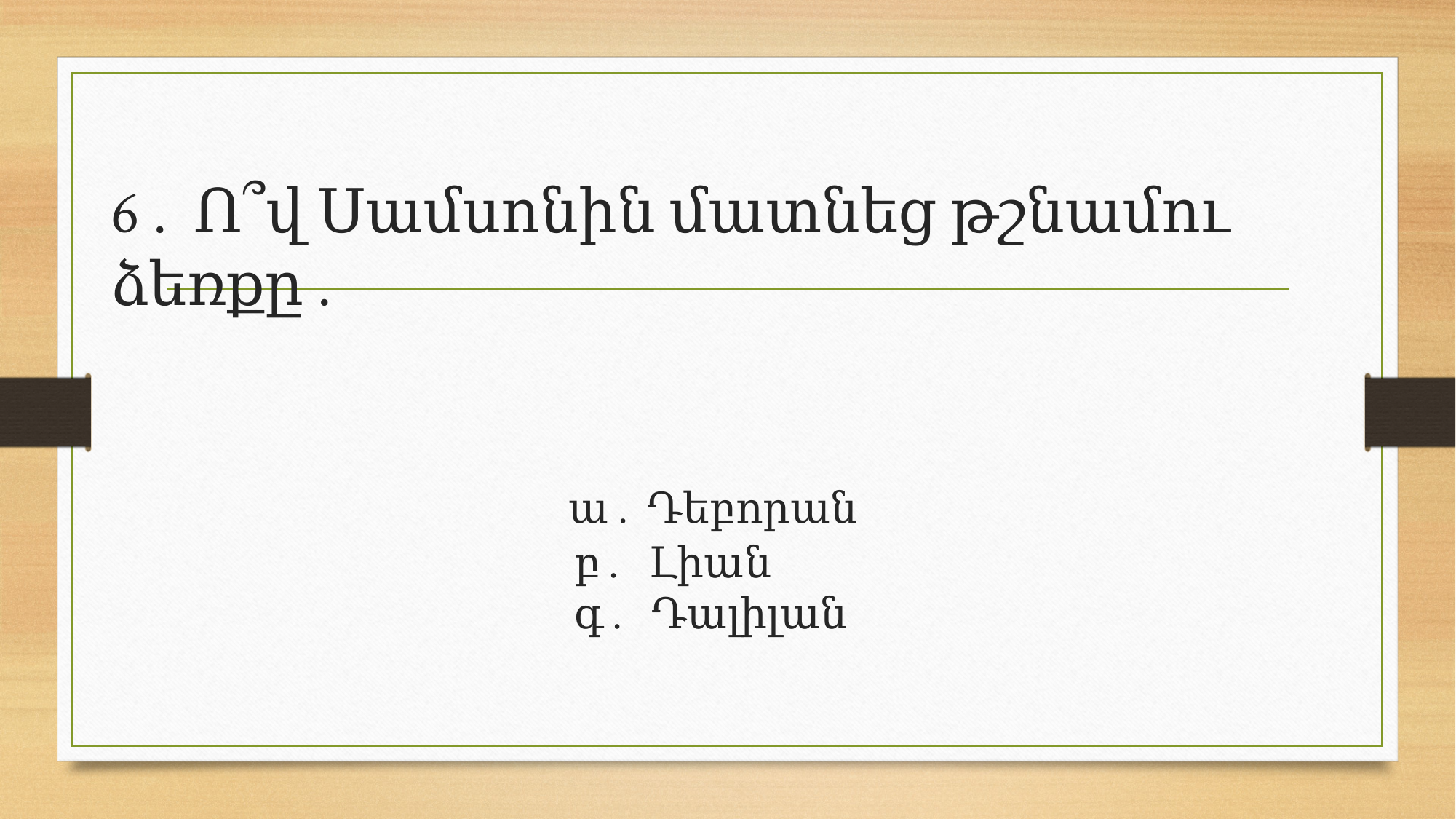

# 6․ Ո՞վ Սամսոնին մատնեց թշնամու ձեռքը․ ա․ Դեբորան բ․  Լիան գ․  Դալիլան